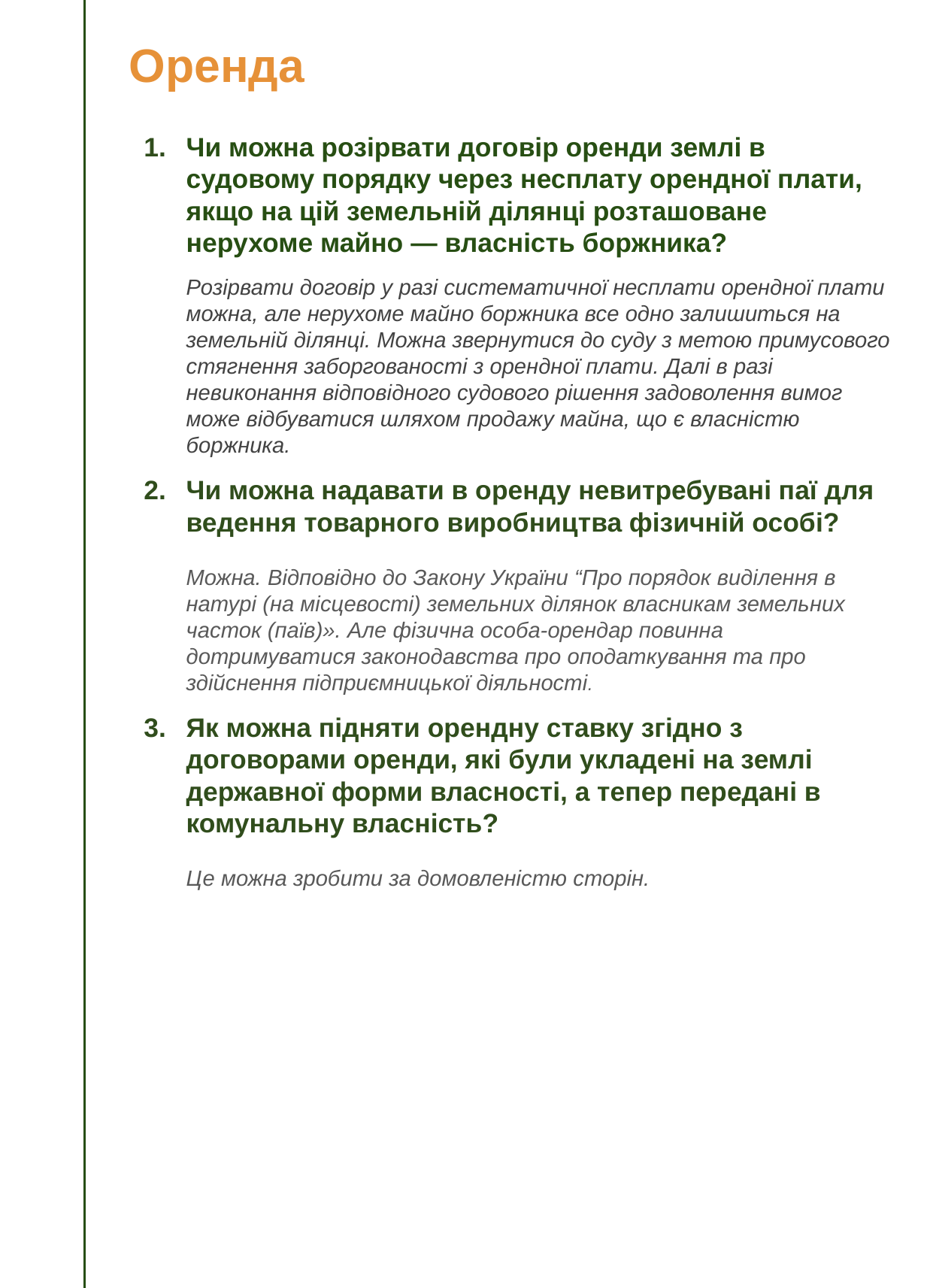

Оренда

Чи можна розірвати договір оренди землі в судовому порядку через несплату орендної плати, якщо на цій земельній ділянці розташоване нерухоме майно — власність боржника?
Розірвати договір у разі систематичної несплати орендної плати можна, але нерухоме майно боржника все одно залишиться на земельній ділянці. Можна звернутися до суду з метою примусового стягнення заборгованості з орендної плати. Далі в разі невиконання відповідного судового рішення задоволення вимог може відбуватися шляхом продажу майна, що є власністю боржника.
Чи можна надавати в оренду невитребувані паї для ведення товарного виробництва фізичній особі?
Можна. Відповідно до Закону України “Про порядок виділення в натурі (на місцевості) земельних ділянок власникам земельних часток (паїв)». Але фізична особа-орендар повинна дотримуватися законодавства про оподаткування та про здійснення підприємницької діяльності.
Як можна підняти орендну ставку згідно з договорами оренди, які були укладені на землі державної форми власності, а тепер передані в комунальну власність?
Це можна зробити за домовленістю сторін.